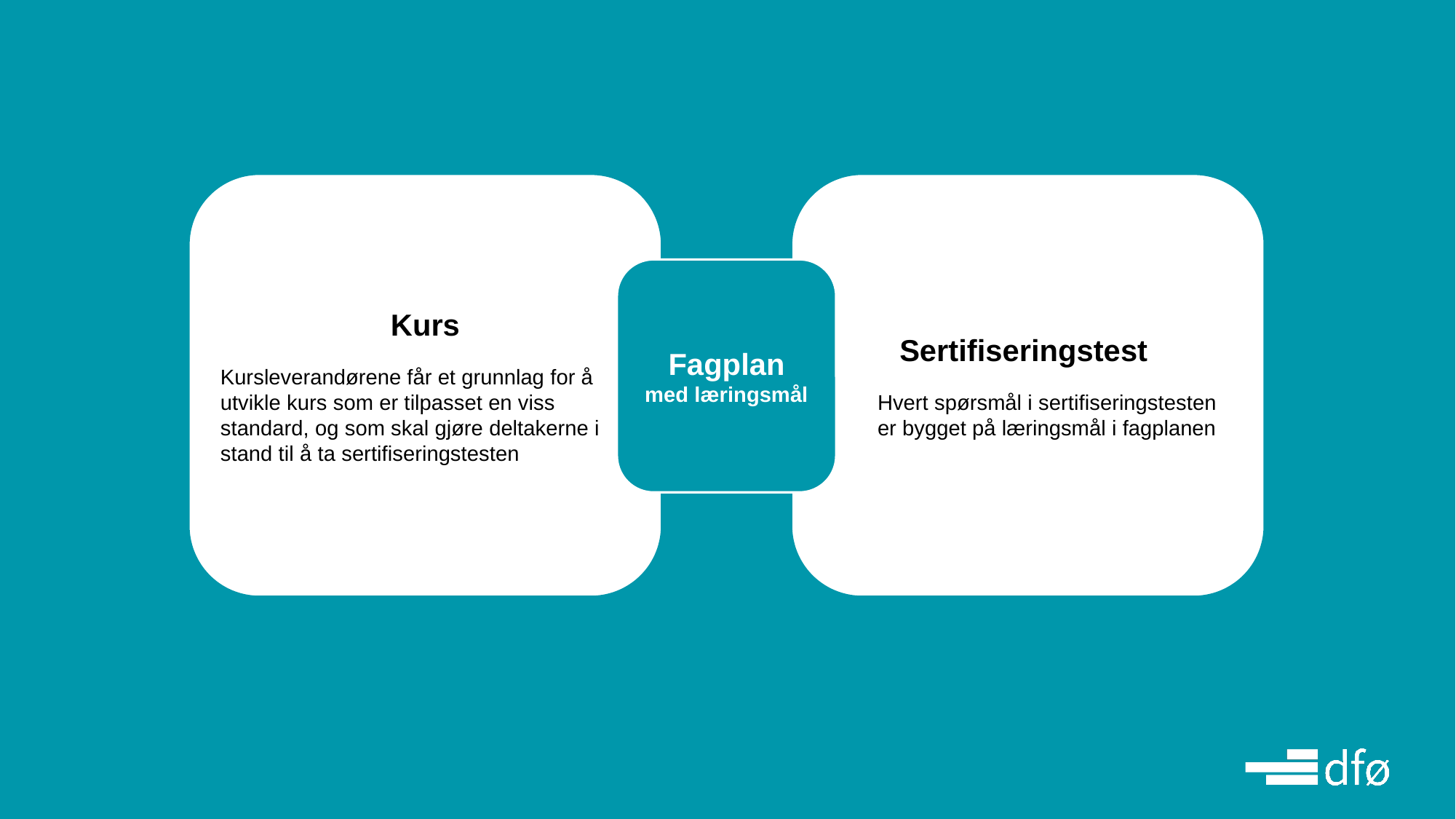

Kurs

Kursleverandørene får et grunnlag for å utvikle kurs som er tilpasset en viss standard, og som skal gjøre deltakerne i stand til å ta sertifiseringstesten
Sertifiseringstest

Hvert spørsmål i sertifiseringstesten er bygget på læringsmål i fagplanen
Fagplan
med læringsmål